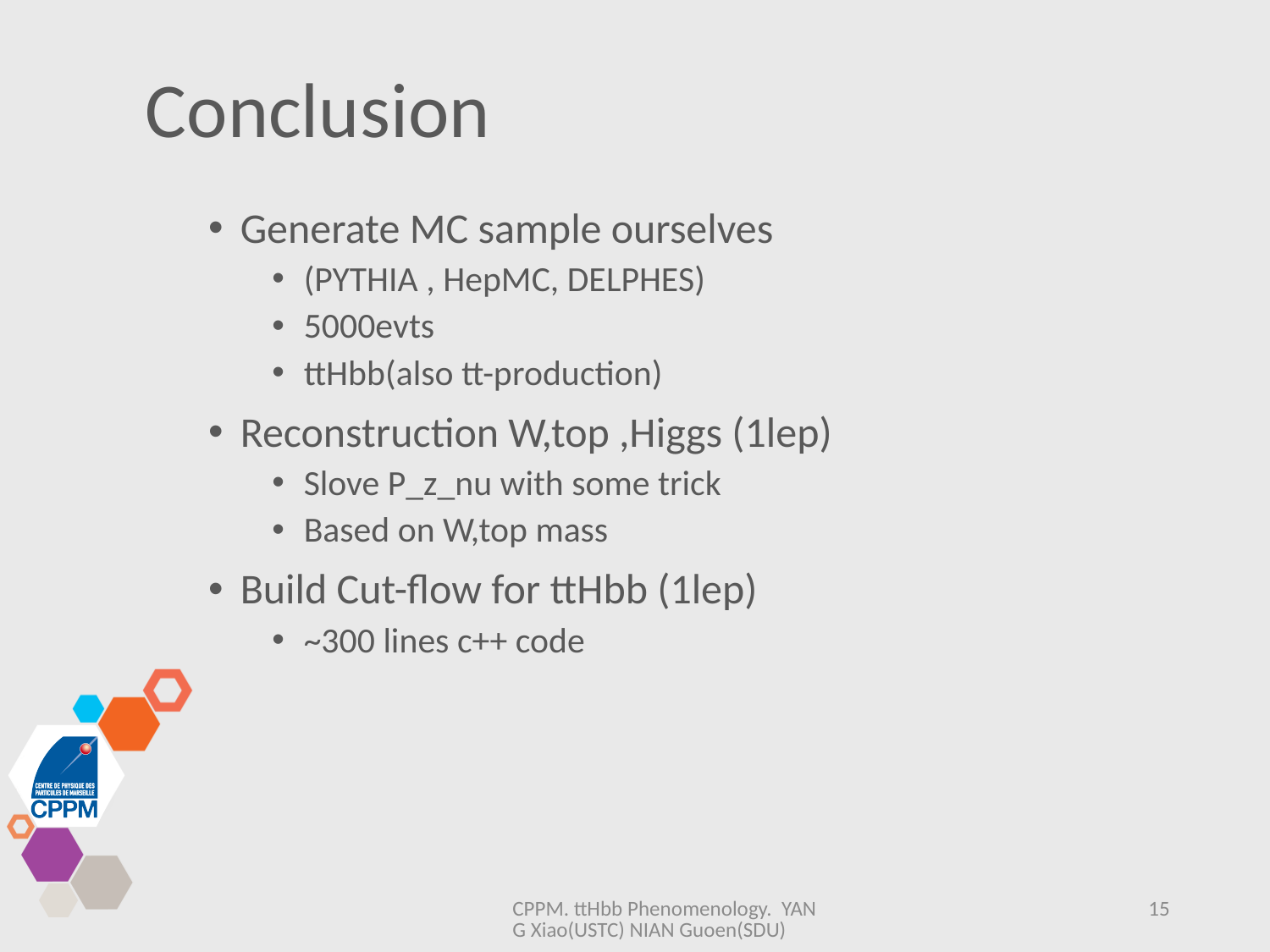

# Conclusion
Generate MC sample ourselves
(PYTHIA , HepMC, DELPHES)
5000evts
ttHbb(also tt-production)
Reconstruction W,top ,Higgs (1lep)
Slove P_z_nu with some trick
Based on W,top mass
Build Cut-flow for ttHbb (1lep)
~300 lines c++ code
CPPM. ttHbb Phenomenology.  YANG Xiao(USTC) NIAN Guoen(SDU)
15